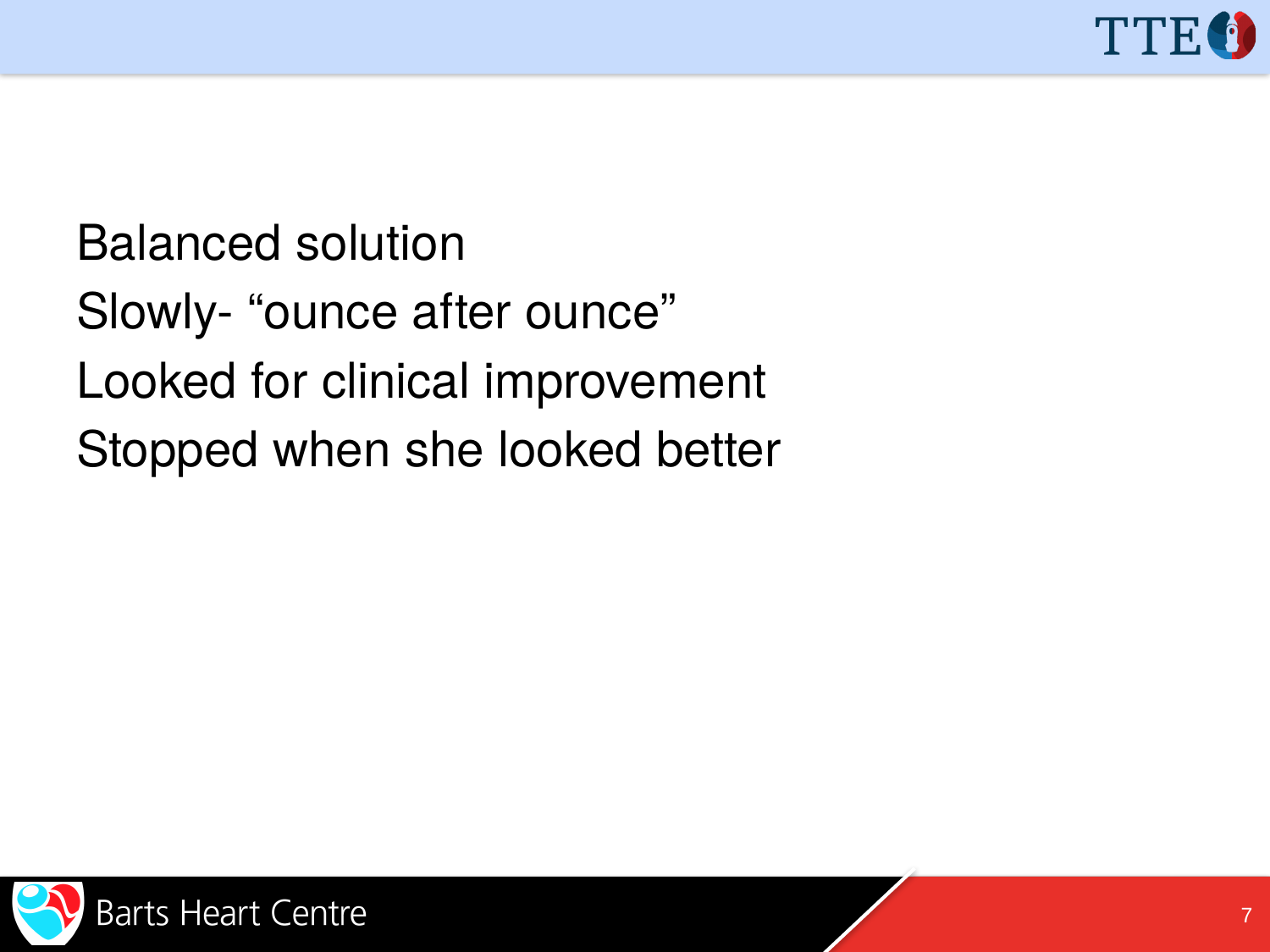

#
Balanced solution
Slowly- “ounce after ounce”
Looked for clinical improvement
Stopped when she looked better
7